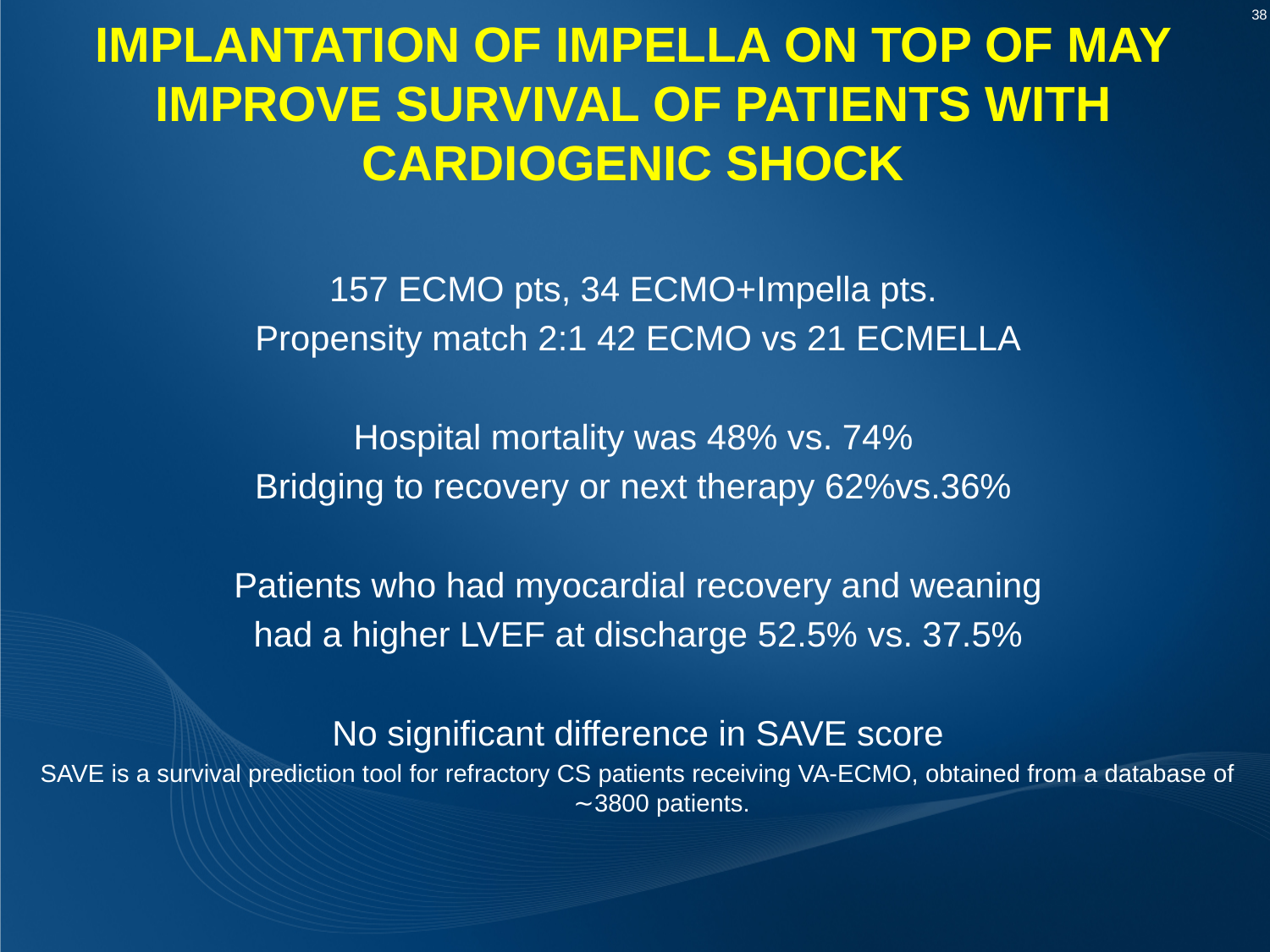

implantation of Impella on top of may improve survival of patients with cardiogenic shock
157 ECMO pts, 34 ECMO+Impella pts.
Propensity match 2:1 42 ECMO vs 21 ECMELLA

Hospital mortality was 48% vs. 74%
Bridging to recovery or next therapy 62%vs.36%

Patients who had myocardial recovery and weaning
had a higher LVEF at discharge 52.5% vs. 37.5%

No significant difference in SAVE score
SAVE is a survival prediction tool for refractory CS patients receiving VA-ECMO, obtained from a database of ∼3800 patients.